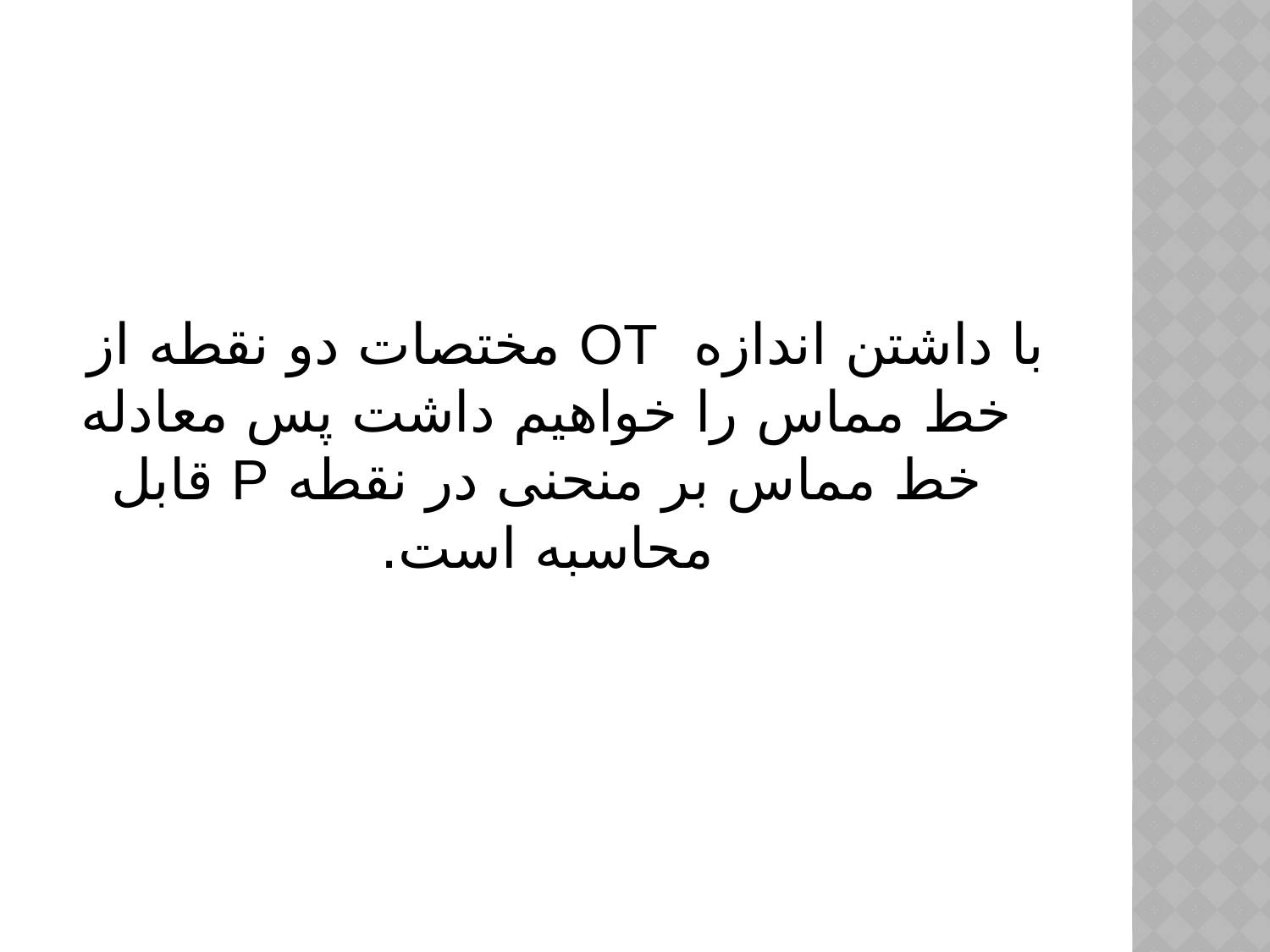

با داشتن اندازه  OT مختصات دو نقطه از خط مماس را خواهیم داشت پس معادله خط مماس بر منحنی در نقطه P قابل محاسبه است.